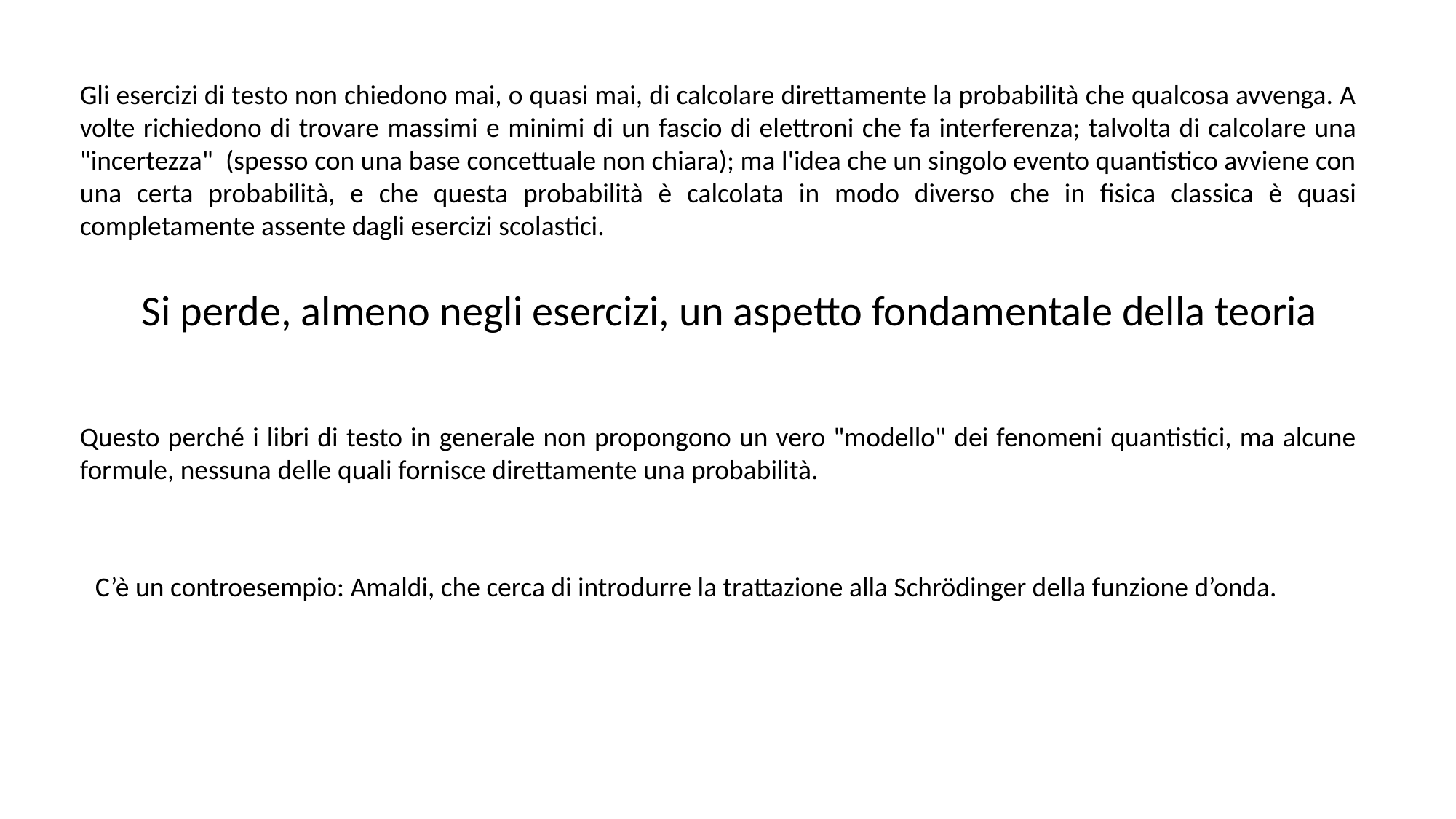

Gli esercizi di testo non chiedono mai, o quasi mai, di calcolare direttamente la probabilità che qualcosa avvenga. A volte richiedono di trovare massimi e minimi di un fascio di elettroni che fa interferenza; talvolta di calcolare una "incertezza"  (spesso con una base concettuale non chiara); ma l'idea che un singolo evento quantistico avviene con una certa probabilità, e che questa probabilità è calcolata in modo diverso che in fisica classica è quasi completamente assente dagli esercizi scolastici.
Si perde, almeno negli esercizi, un aspetto fondamentale della teoria
Questo perché i libri di testo in generale non propongono un vero "modello" dei fenomeni quantistici, ma alcune formule, nessuna delle quali fornisce direttamente una probabilità.
C’è un controesempio: Amaldi, che cerca di introdurre la trattazione alla Schrödinger della funzione d’onda.